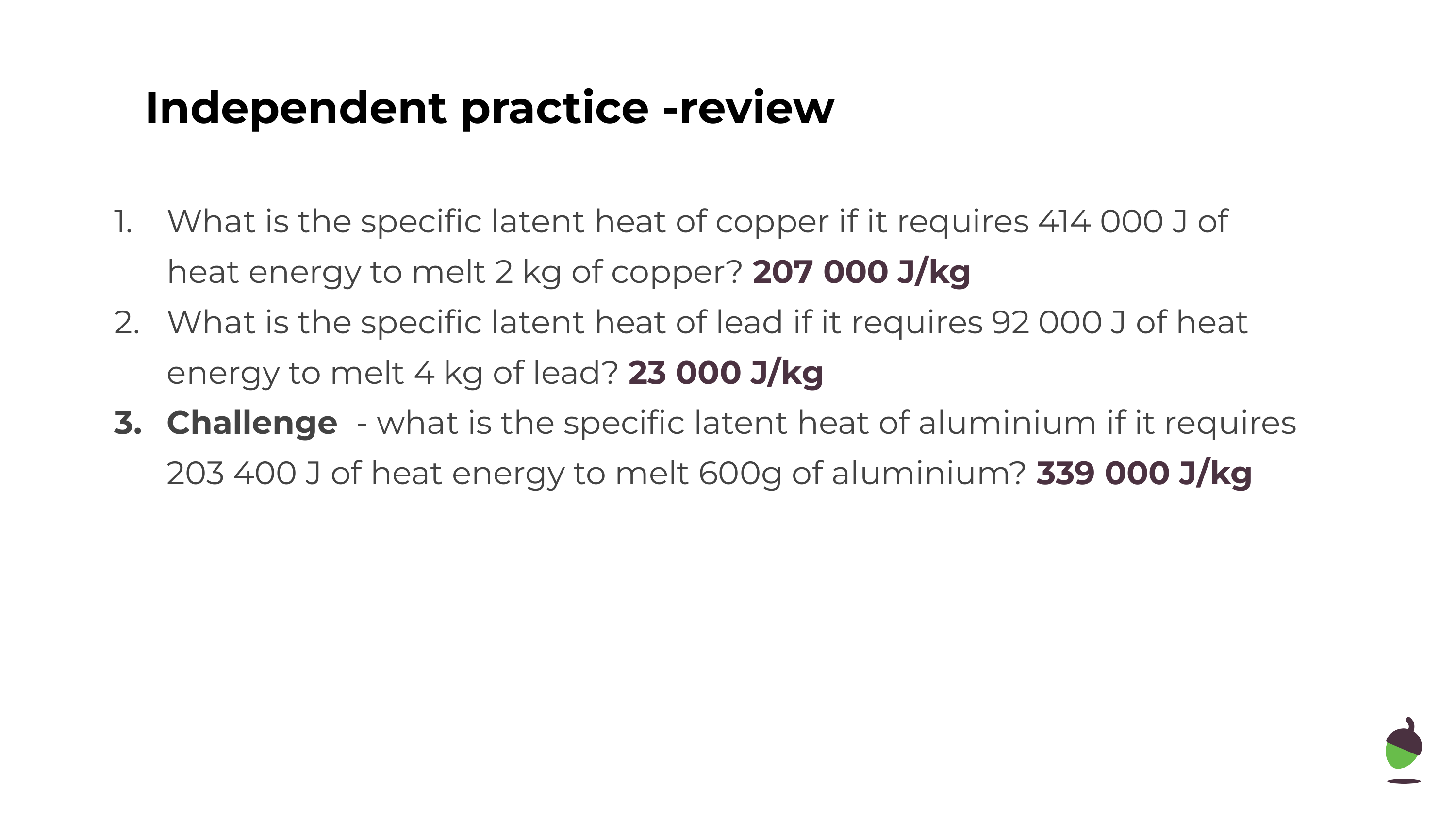

# Independent practice -review
What is the specific latent heat of copper if it requires 414 000 J of heat energy to melt 2 kg of copper? 207 000 J/kg
What is the specific latent heat of lead if it requires 92 000 J of heat energy to melt 4 kg of lead? 23 000 J/kg
Challenge  - what is the specific latent heat of aluminium if it requires 203 400 J of heat energy to melt 600g of aluminium? 339 000 J/kg

16